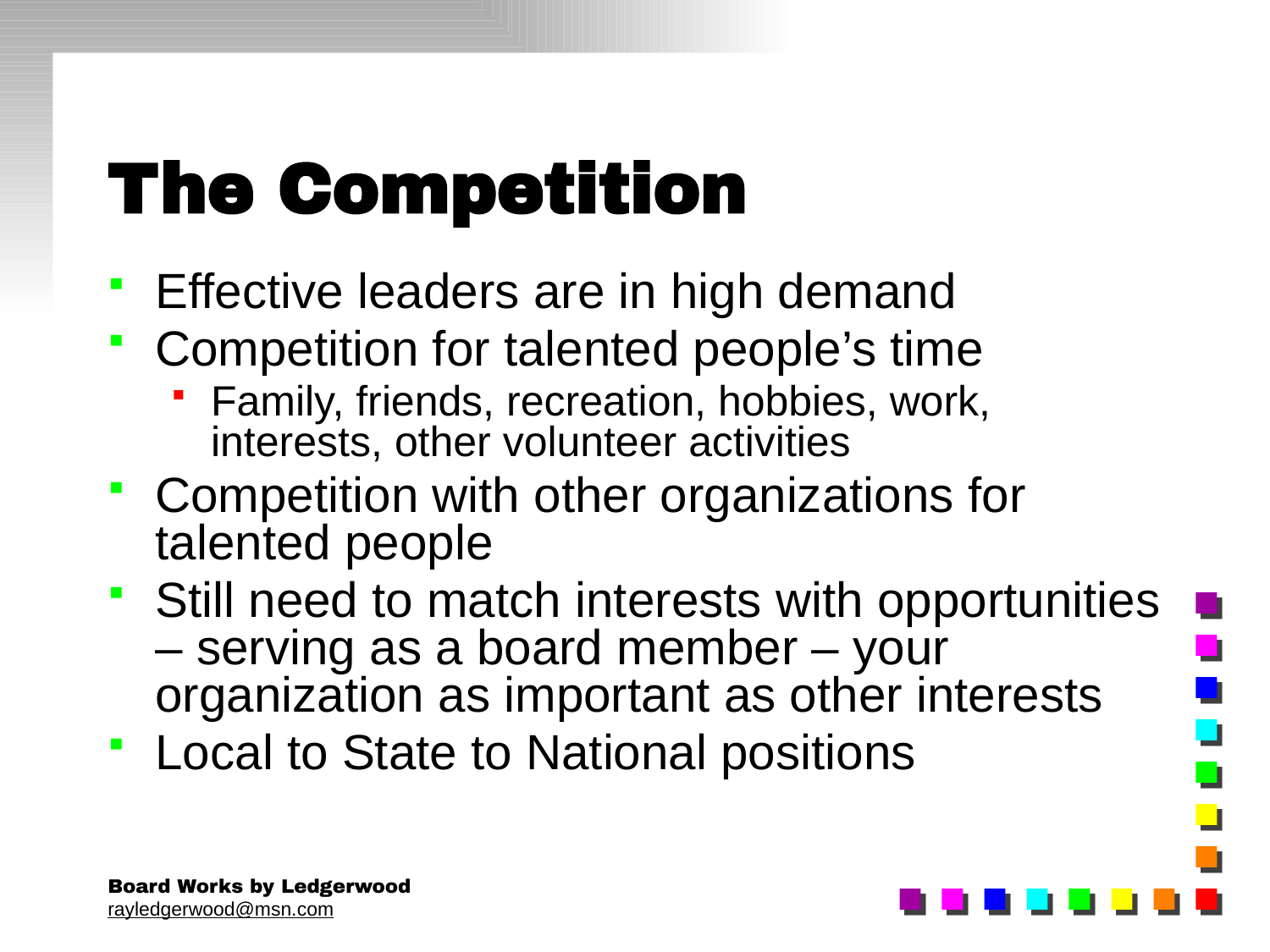

# The Competition
Effective leaders are in high demand
Competition for talented people’s time
Family, friends, recreation, hobbies, work, interests, other volunteer activities
Competition with other organizations for talented people
Still need to match interests with opportunities – serving as a board member – your organization as important as other interests
Local to State to National positions